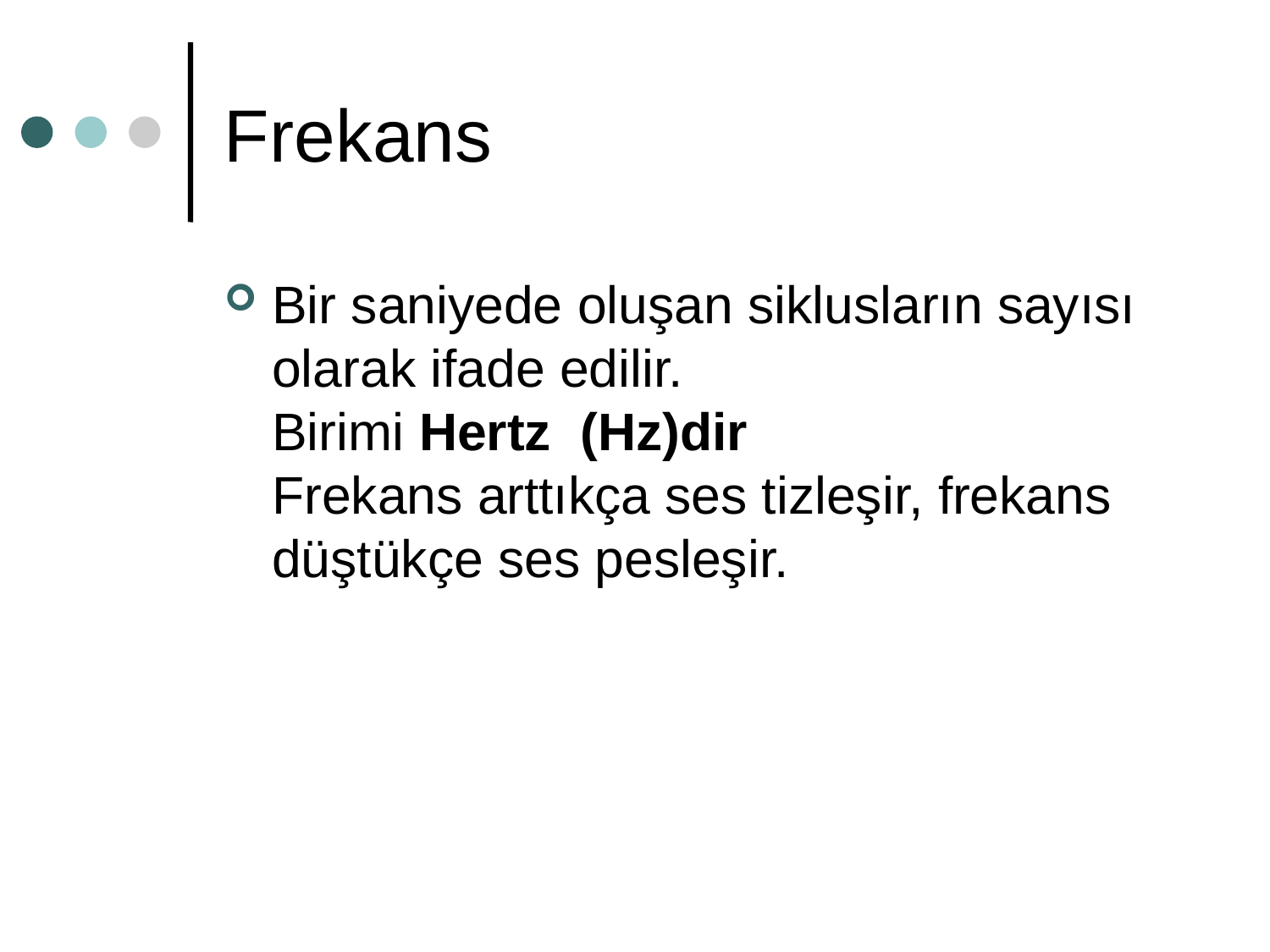

# Frekans
Bir saniyede oluşan siklusların sayısı olarak ifade edilir.
Birimi Hertz  (Hz)dir
Frekans arttıkça ses tizleşir, frekans düştükçe ses pesleşir.